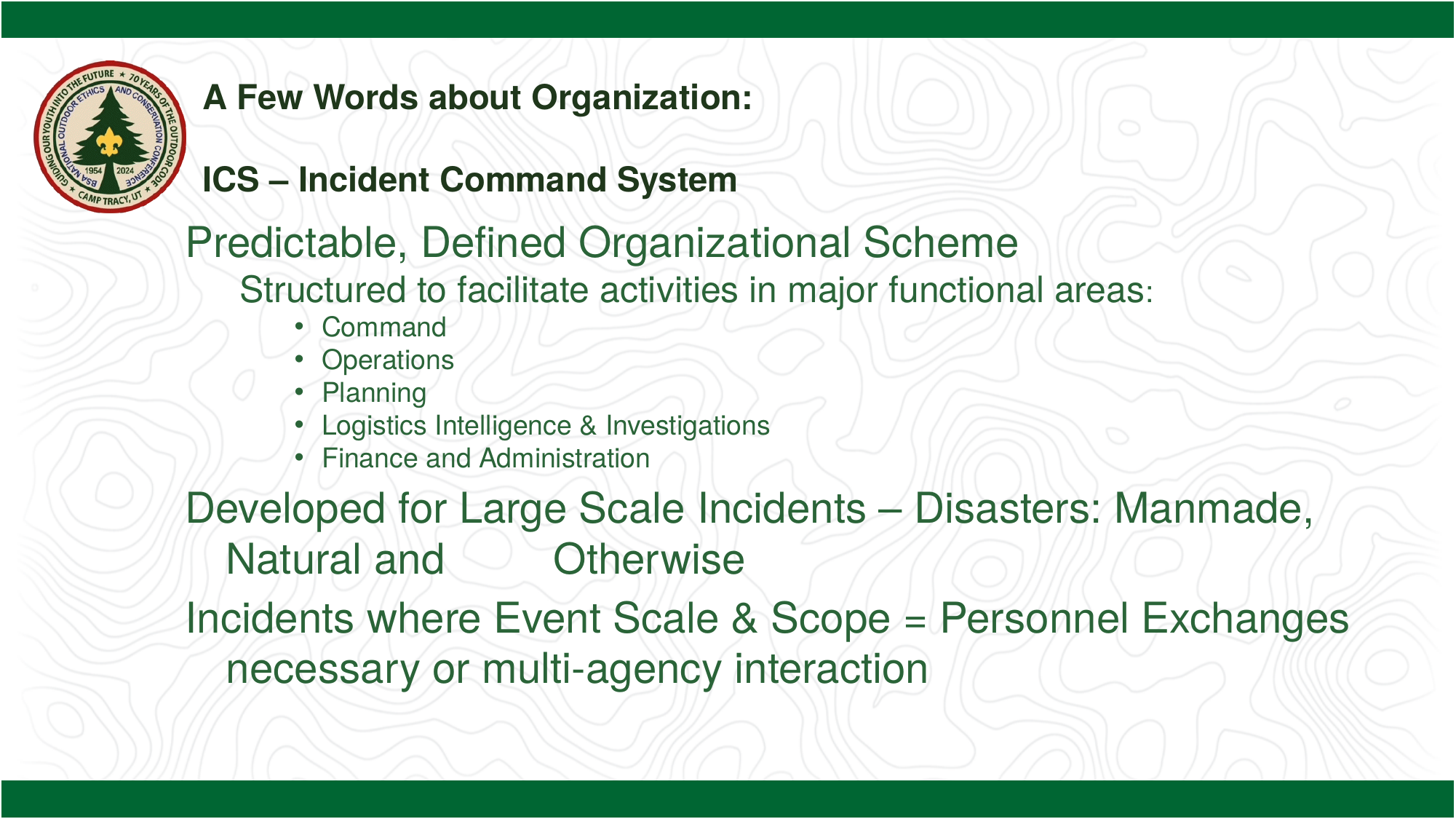

A Few Words about Organization:

ICS – Incident Command System
Predictable, Defined Organizational Scheme
Structured to facilitate activities in major functional areas:
Command
Operations
Planning
Logistics Intelligence & Investigations
Finance and Administration
Developed for Large Scale Incidents – Disasters: Manmade,  Natural and 	Otherwise
Incidents where Event Scale & Scope = Personnel Exchanges necessary or multi-agency interaction